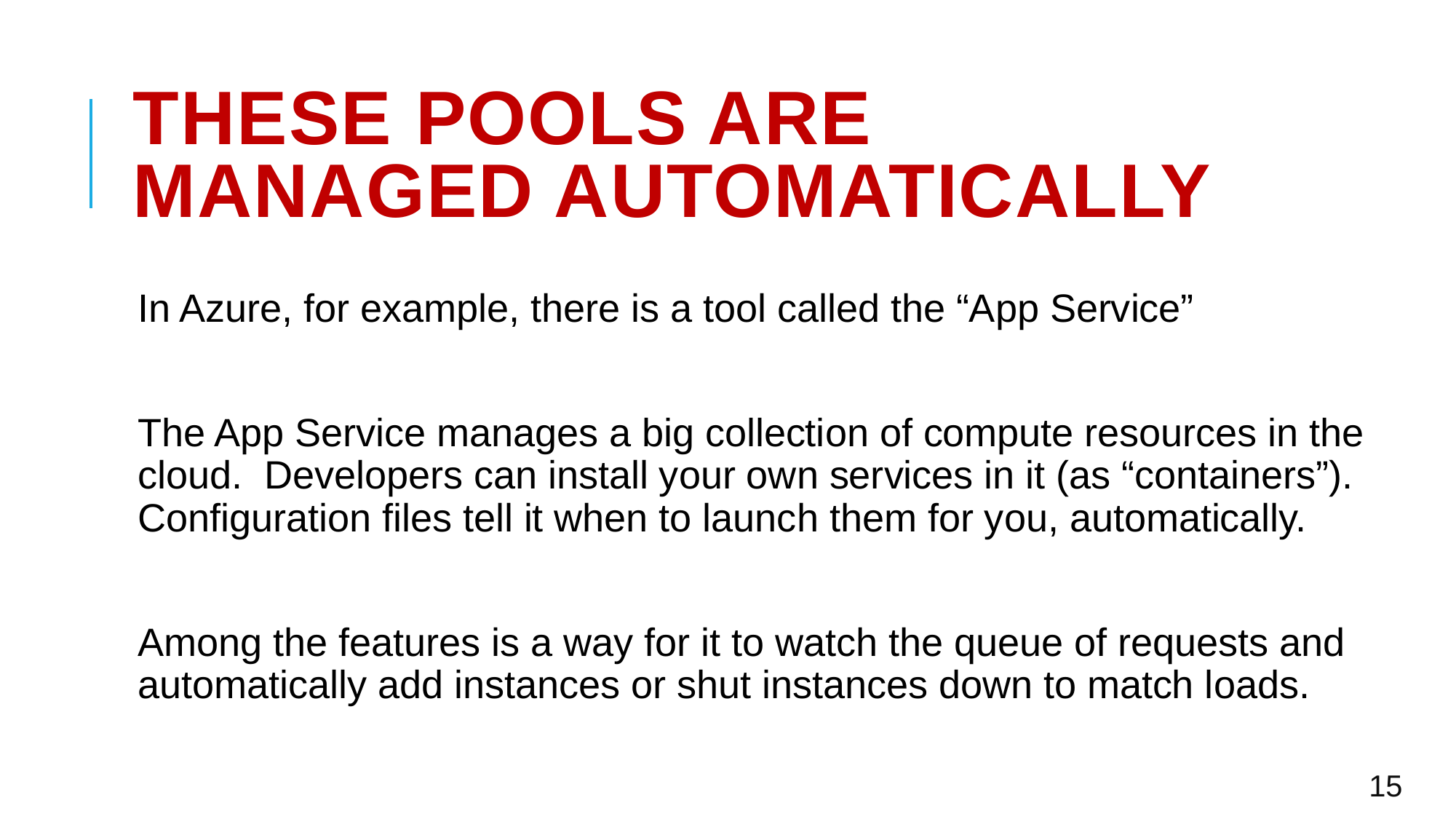

# These pools are managed automatically
In Azure, for example, there is a tool called the “App Service”

The App Service manages a big collection of compute resources in the cloud.  Developers can install your own services in it (as “containers”).  Configuration files tell it when to launch them for you, automatically.

Among the features is a way for it to watch the queue of requests and automatically add instances or shut instances down to match loads.
15